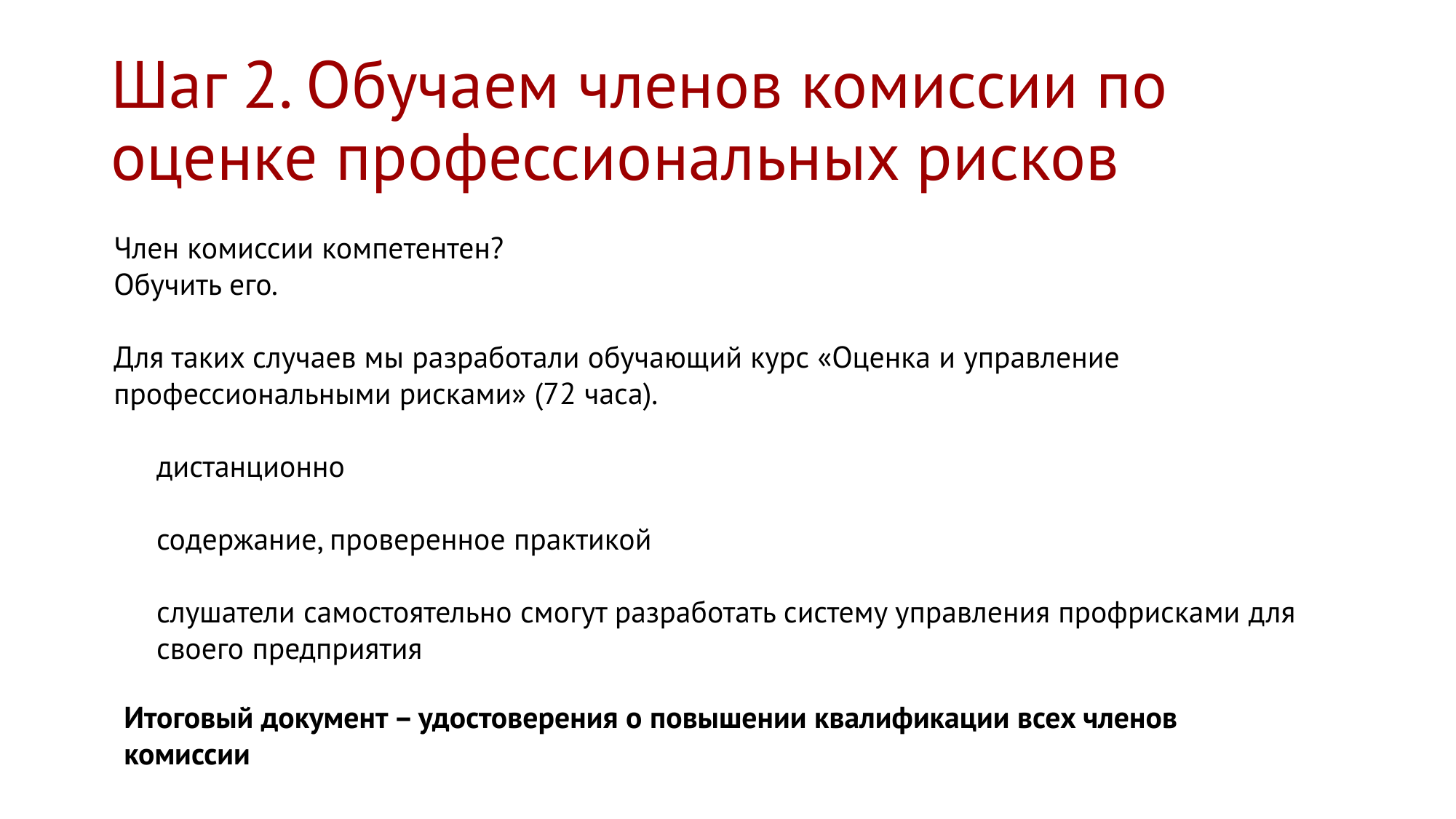

# Шаг 2. Обучаем членов комиссии по оценке профессиональных рисков
Член комиссии компетентен?
Обучить его.

Для таких случаев мы разработали обучающий курс «Оценка и управление профессиональными рисками» (72 часа).

дистанционно

содержание, проверенное практикой

слушатели самостоятельно смогут разработать систему управления профрисками для своего предприятия

Итоговый документ – удостоверения о повышении квалификации всех членов комиссии